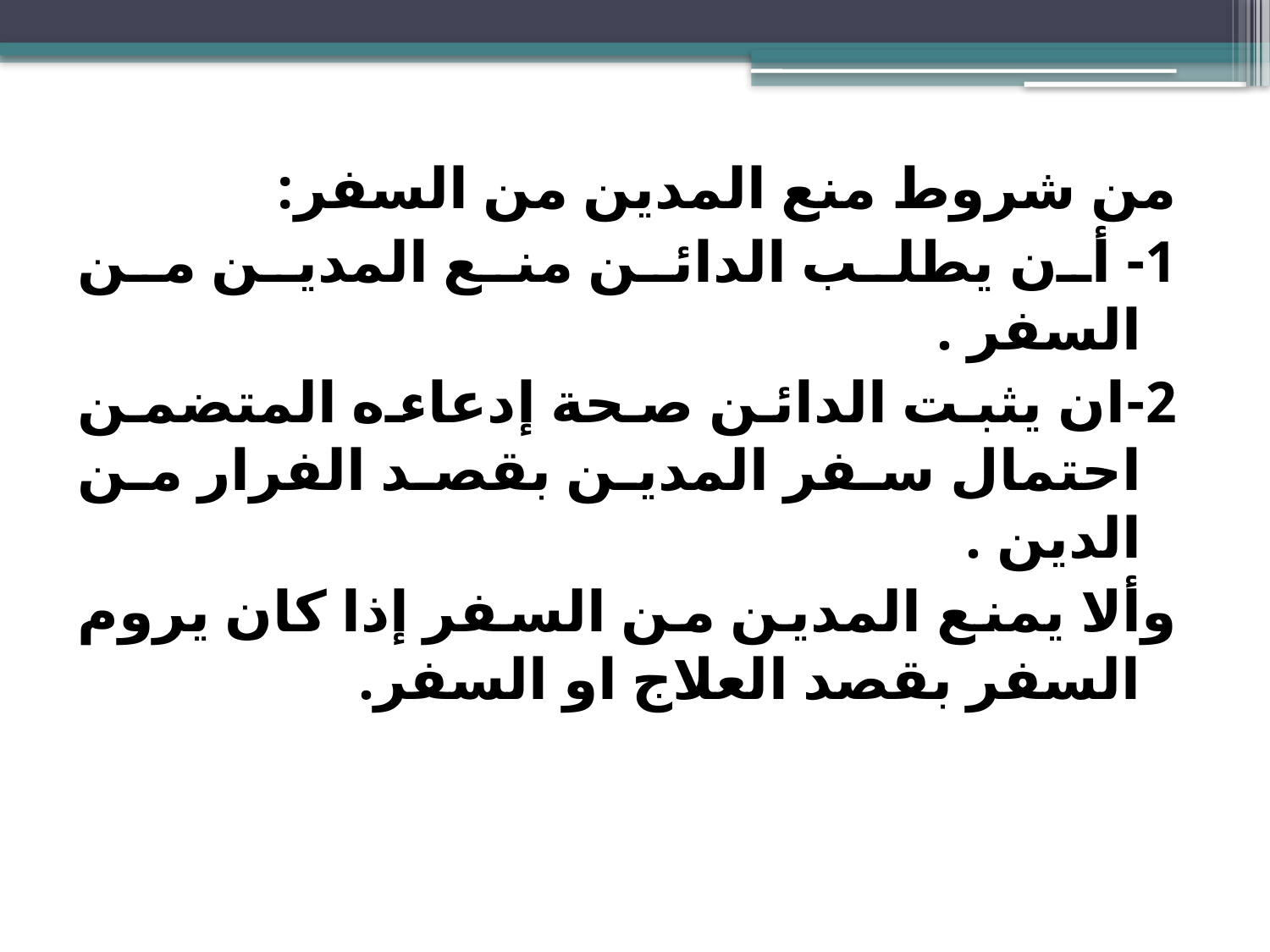

من شروط منع المدين من السفر:
1- أن يطلب الدائن منع المدين من السفر .
2-ان يثبت الدائن صحة إدعاءه المتضمن احتمال سفر المدين بقصد الفرار من الدين .
وألا يمنع المدين من السفر إذا كان يروم السفر بقصد العلاج او السفر.